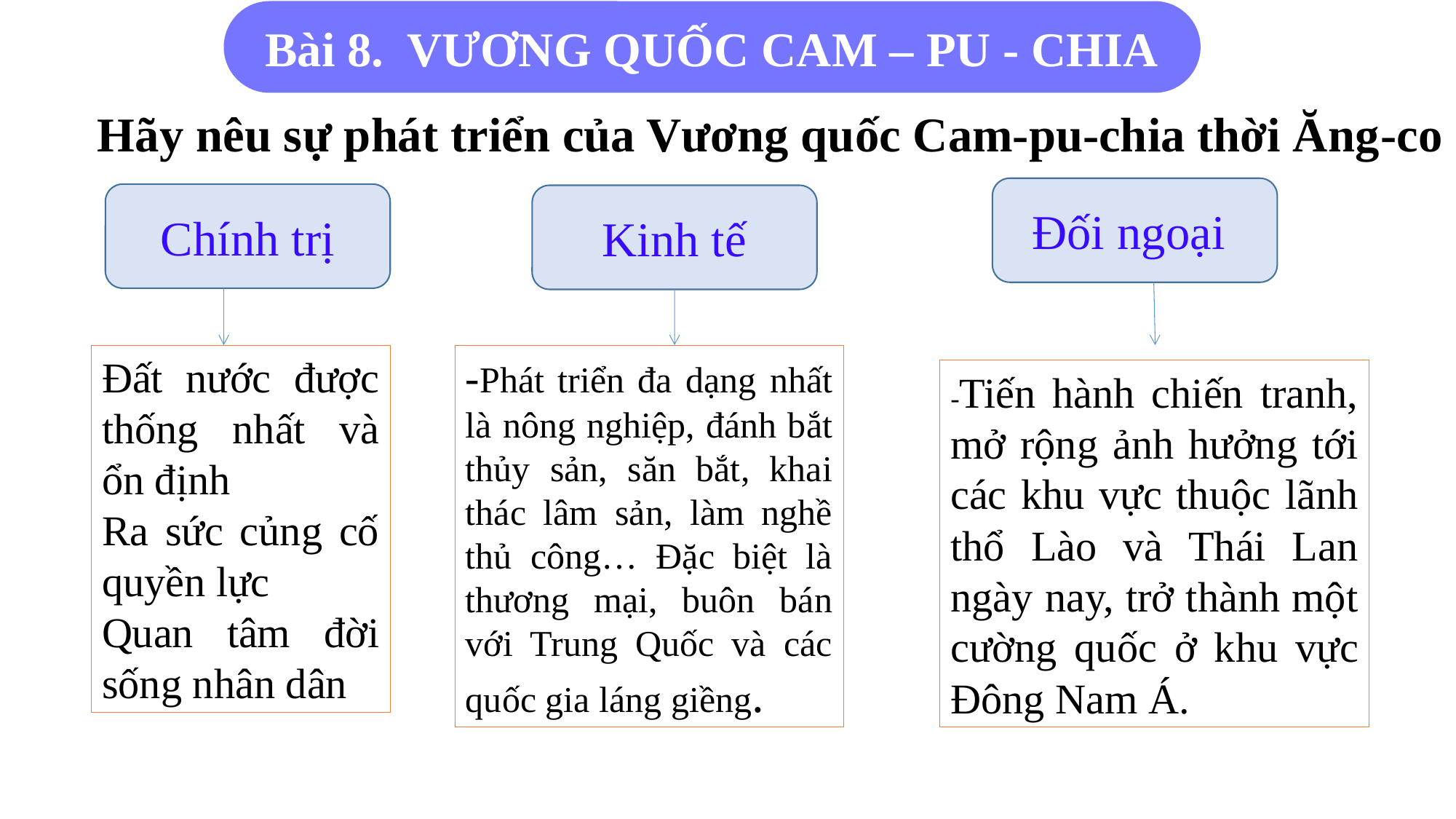

Bài 8.  VƯƠNG QUỐC CAM – PU - CHIA
Hãy nêu sự phát triển của Vương quốc Cam-pu-chia thời Ăng-co
Đối ngoại
Chính trị
Kinh tế
Đất nước được thống nhất và ổn định
Ra sức củng cố quyền lực
Quan tâm đời sống nhân dân
-Phát triển đa dạng nhất là nông nghiệp, đánh bắt thủy sản, săn bắt, khai thác lâm sản, làm nghề thủ công… Đặc biệt là thương mại, buôn bán với Trung Quốc và các quốc gia láng giềng.
-Tiến hành chiến tranh, mở rộng ảnh hưởng tới các khu vực thuộc lãnh thổ Lào và Thái Lan ngày nay, trở thành một cường quốc ở khu vực Đông Nam Á.